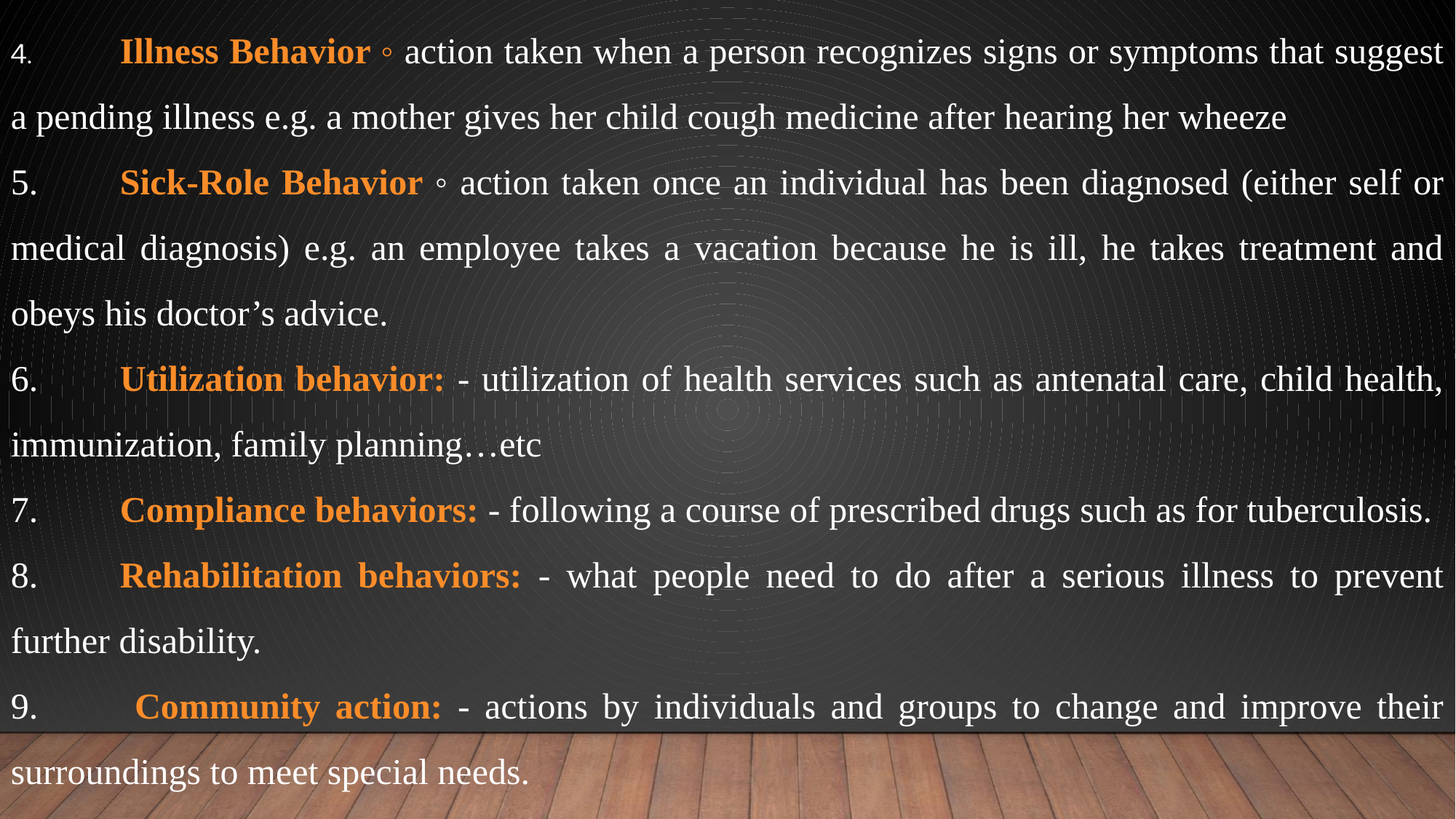

4.	Illness Behavior ◦ action taken when a person recognizes signs or symptoms that suggest a pending illness e.g. a mother gives her child cough medicine after hearing her wheeze
5.	Sick-Role Behavior ◦ action taken once an individual has been diagnosed (either self or medical diagnosis) e.g. an employee takes a vacation because he is ill, he takes treatment and obeys his doctor’s advice.
6.	Utilization behavior: - utilization of health services such as antenatal care, child health, immunization, family planning…etc
7.	Compliance behaviors: - following a course of prescribed drugs such as for tuberculosis.
8.	Rehabilitation behaviors: - what people need to do after a serious illness to prevent further disability.
9.	 Community action: - actions by individuals and groups to change and improve their surroundings to meet special needs.